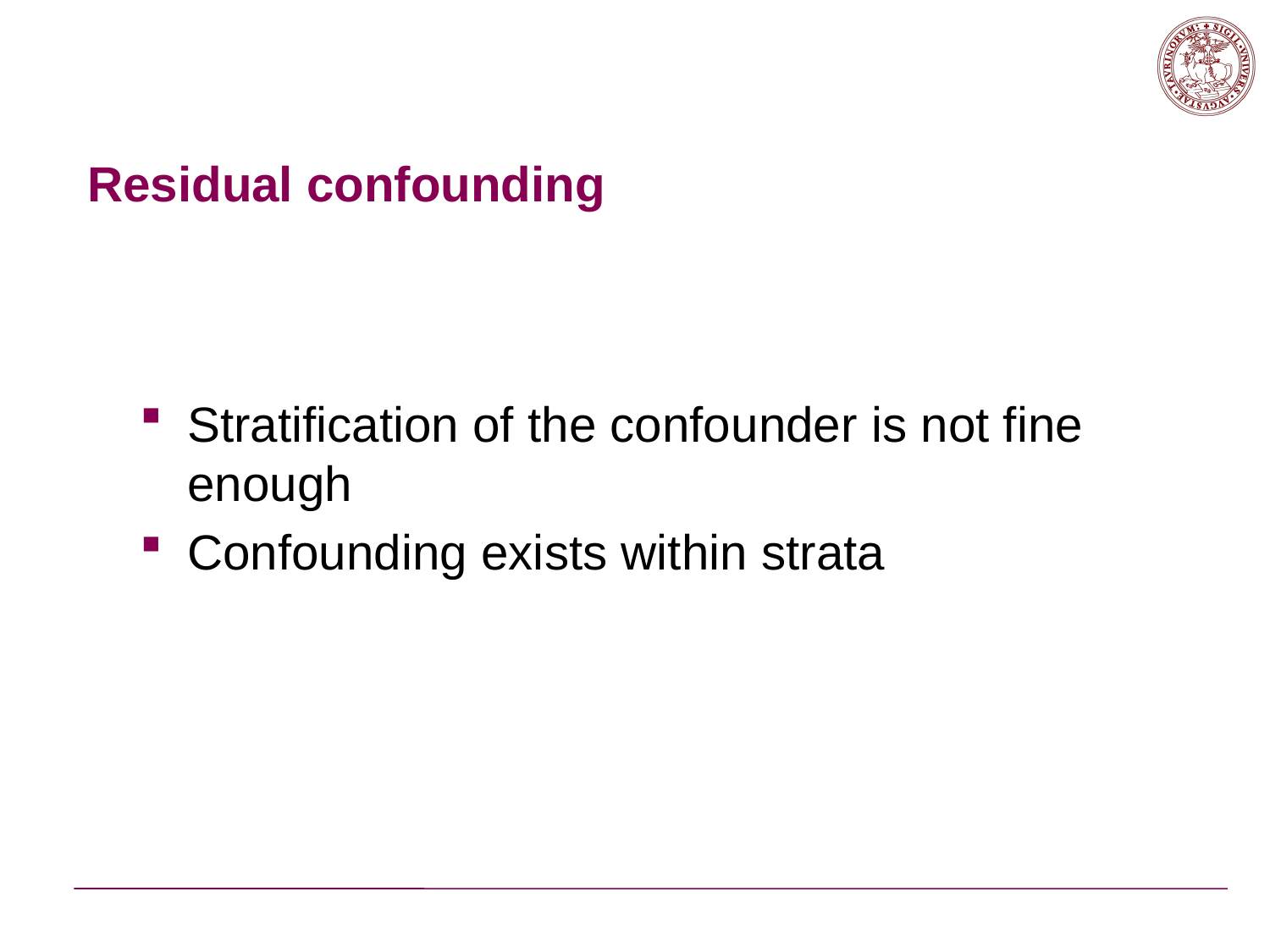

# Residual confounding
Stratification of the confounder is not fine enough
Confounding exists within strata